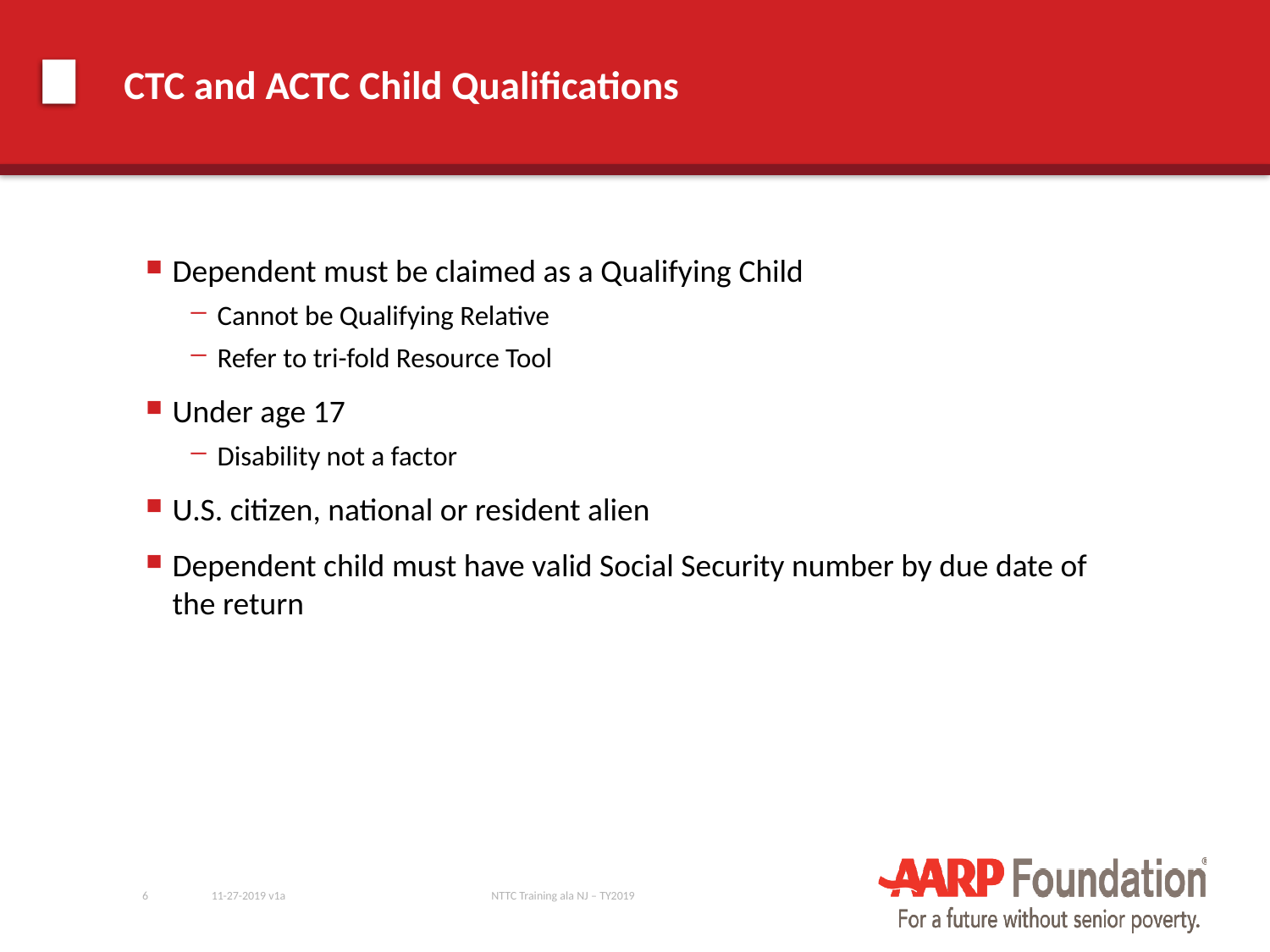

# CTC and ACTC Child Qualifications
Dependent must be claimed as a Qualifying Child
Cannot be Qualifying Relative
Refer to tri-fold Resource Tool
Under age 17
Disability not a factor
U.S. citizen, national or resident alien
Dependent child must have valid Social Security number by due date of the return
6
11-27-2019 v1a
NTTC Training ala NJ – TY2019